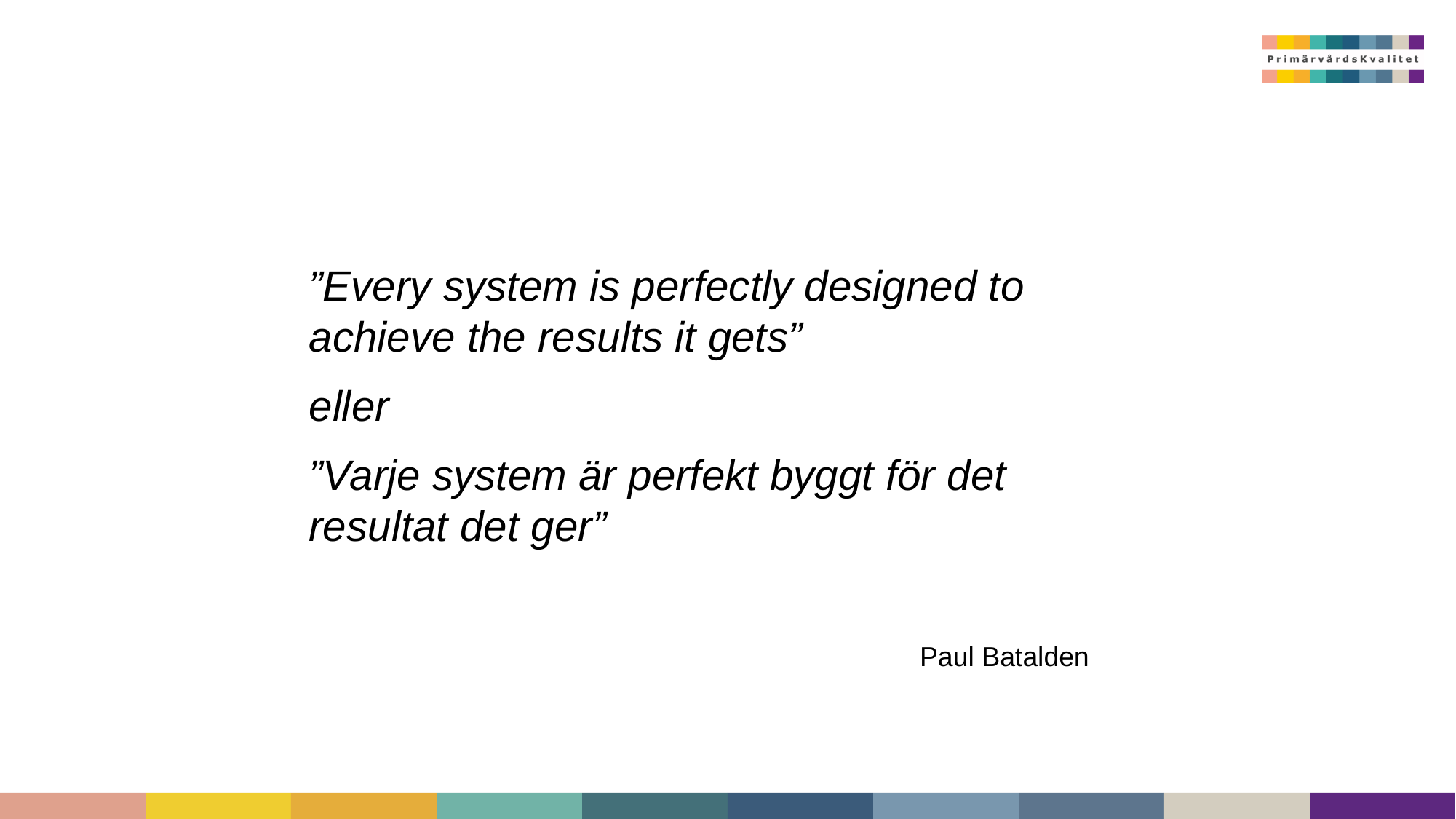

”Every system is perfectly designed to achieve the results it gets”
eller
”Varje system är perfekt byggt för det resultat det ger”
Paul Batalden